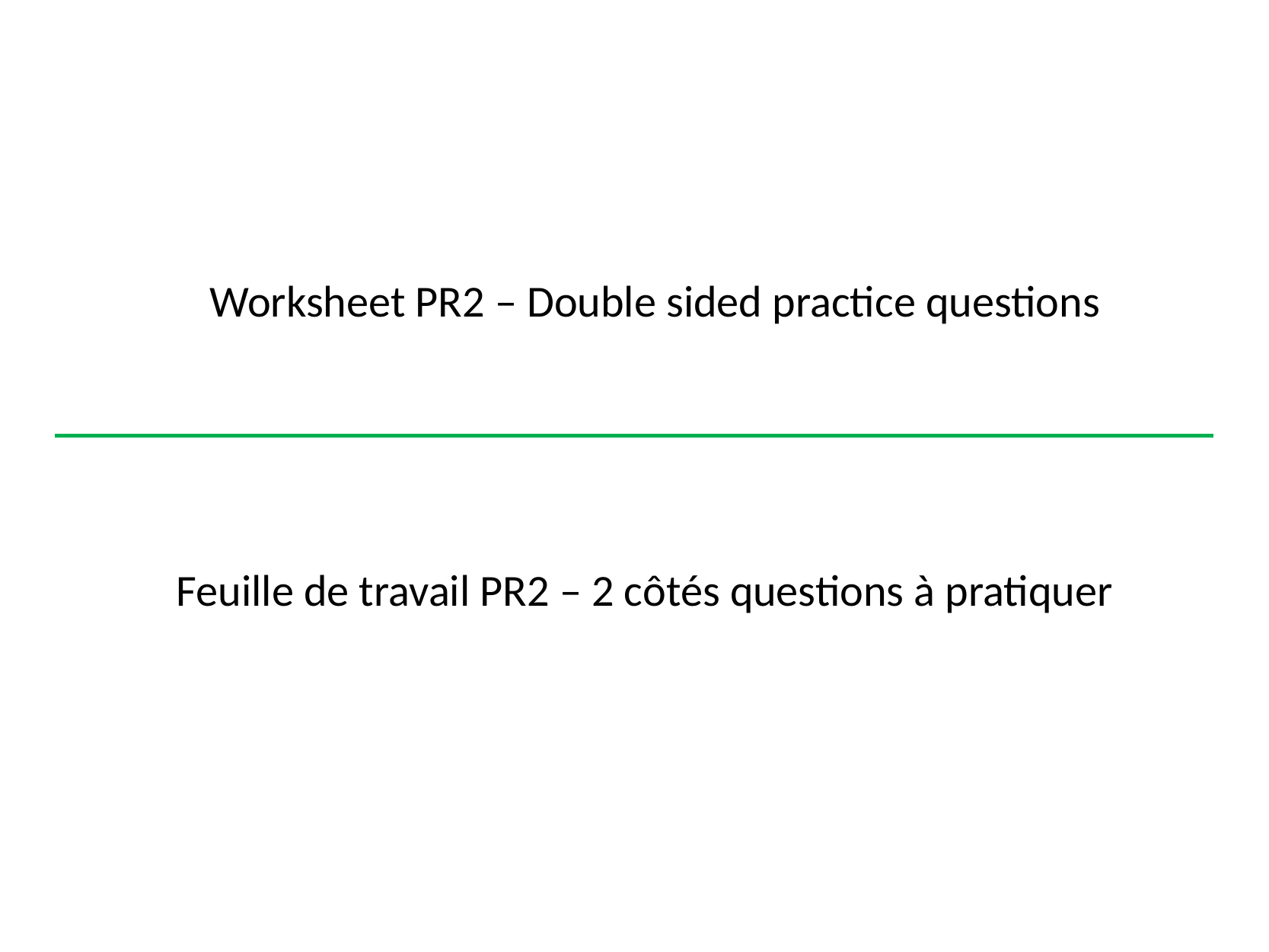

Worksheet PR2 – Double sided practice questions
Feuille de travail PR2 – 2 côtés questions à pratiquer